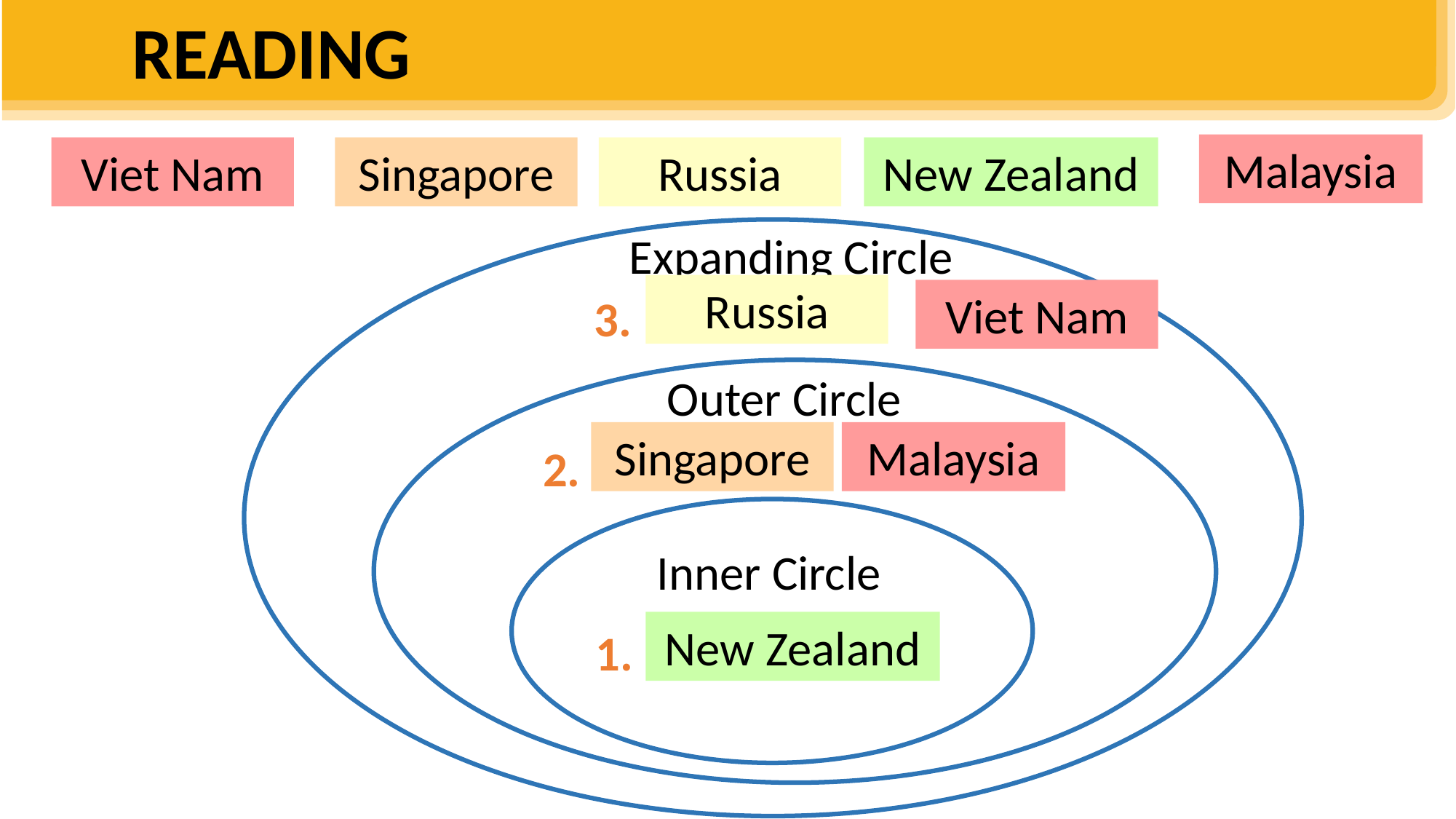

READING
1
Malaysia
Viet Nam
Singapore
Russia
New Zealand

Expanding Circle
Russia
Viet Nam
3.

Outer Circle
Singapore
Malaysia
2.

Inner Circle
New Zealand
1.